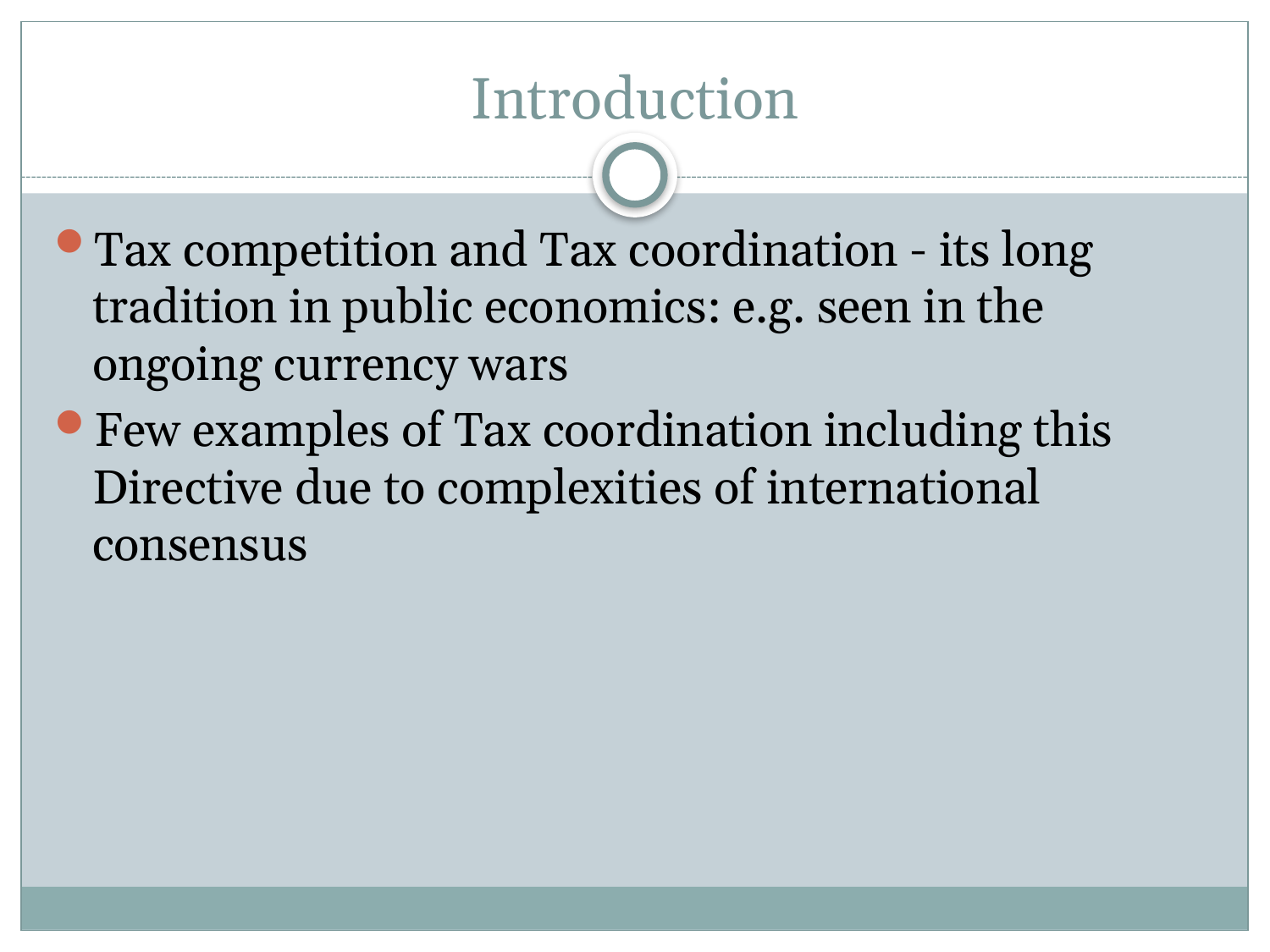

# Introduction
Tax competition and Tax coordination - its long tradition in public economics: e.g. seen in the ongoing currency wars
Few examples of Tax coordination including this Directive due to complexities of international consensus